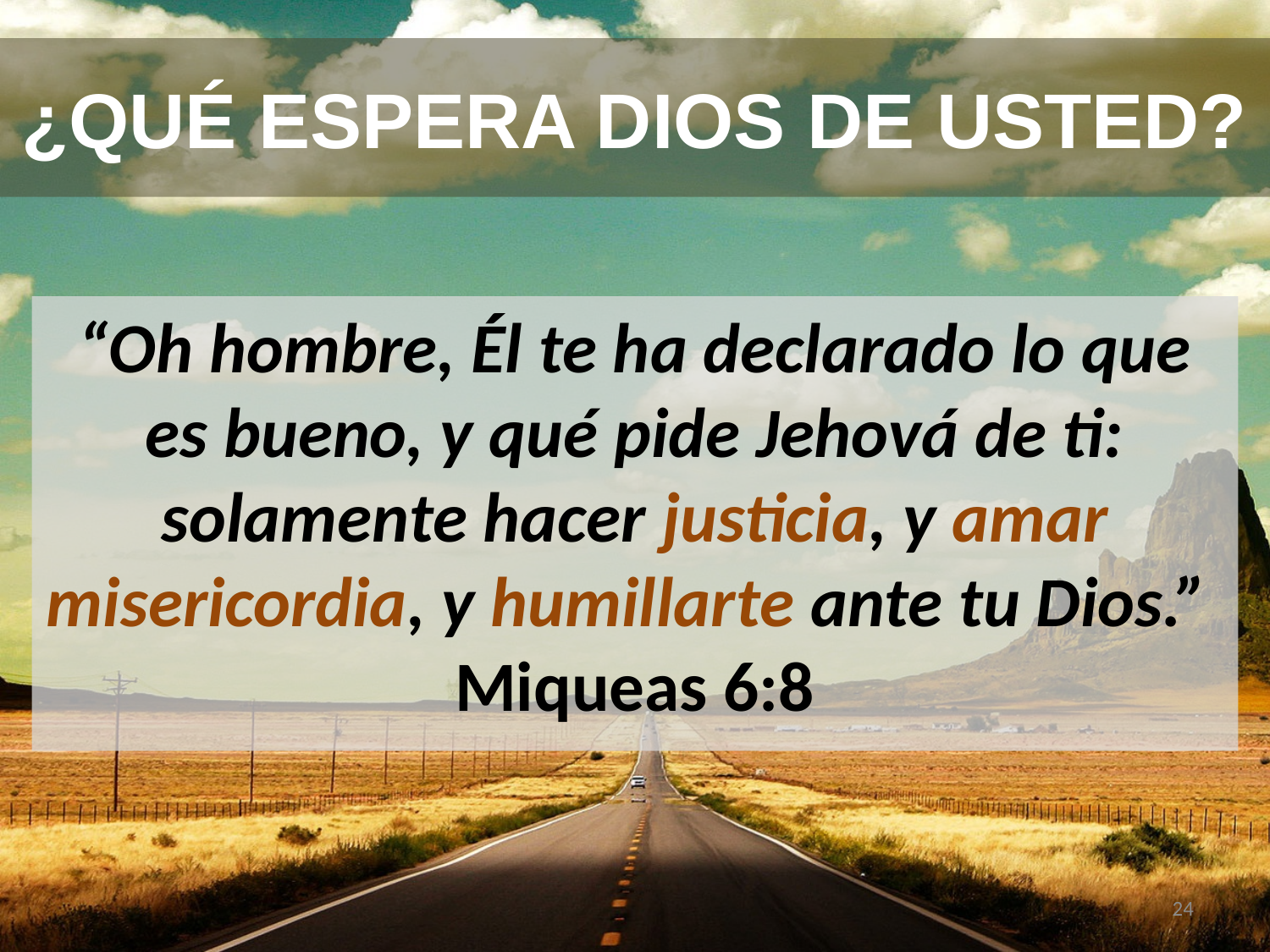

# ¿QUÉ ESPERA DIOS DE USTED?
“Oh hombre, Él te ha declarado lo que es bueno, y qué pide Jehová de ti: solamente hacer justicia, y amar misericordia, y humillarte ante tu Dios.”  Miqueas 6:8
24